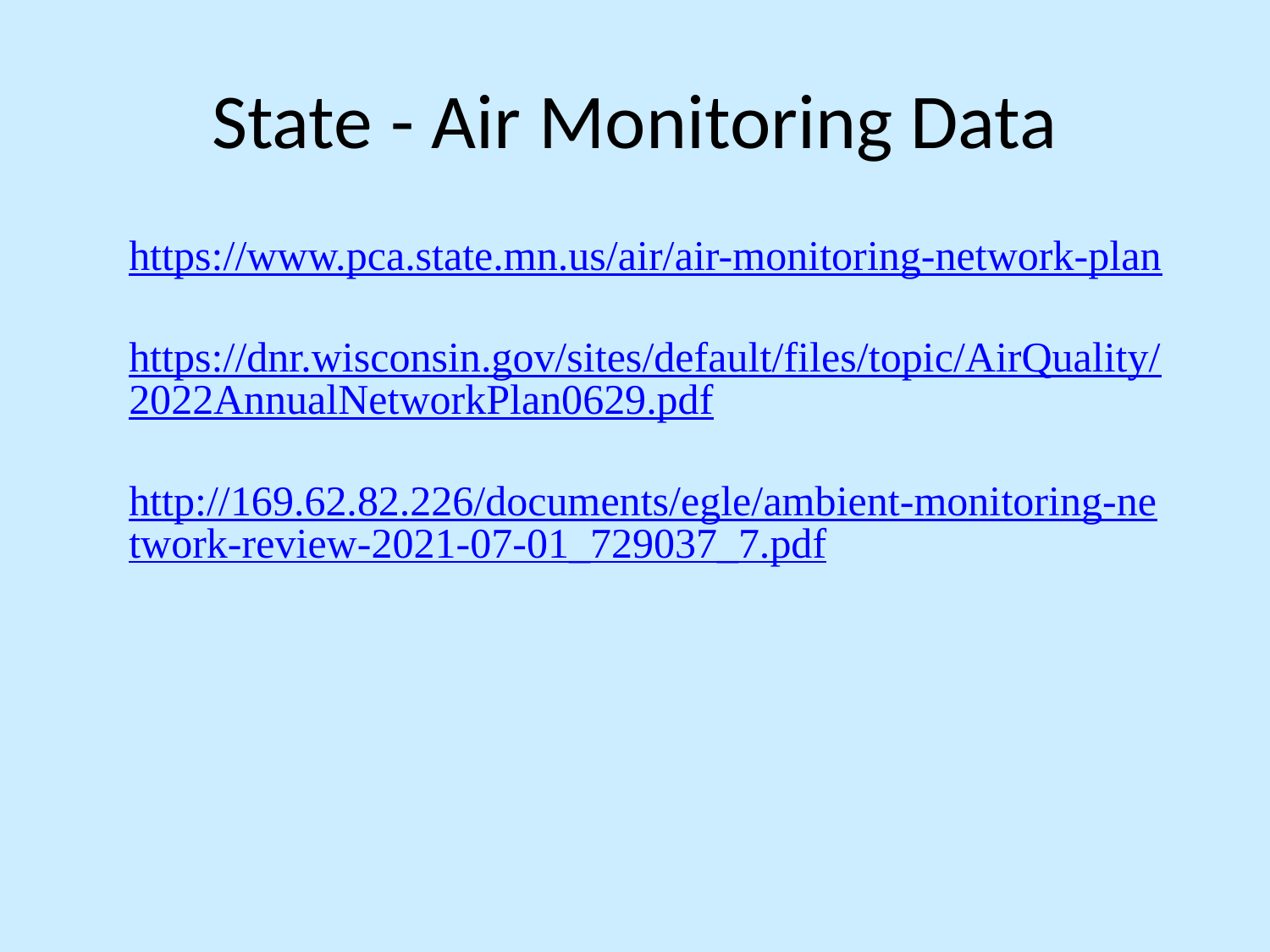

# State - Air Monitoring Data
https://www.pca.state.mn.us/air/air-monitoring-network-plan

https://dnr.wisconsin.gov/sites/default/files/topic/AirQuality/2022AnnualNetworkPlan0629.pdf

http://169.62.82.226/documents/egle/ambient-monitoring-network-review-2021-07-01_729037_7.pdf